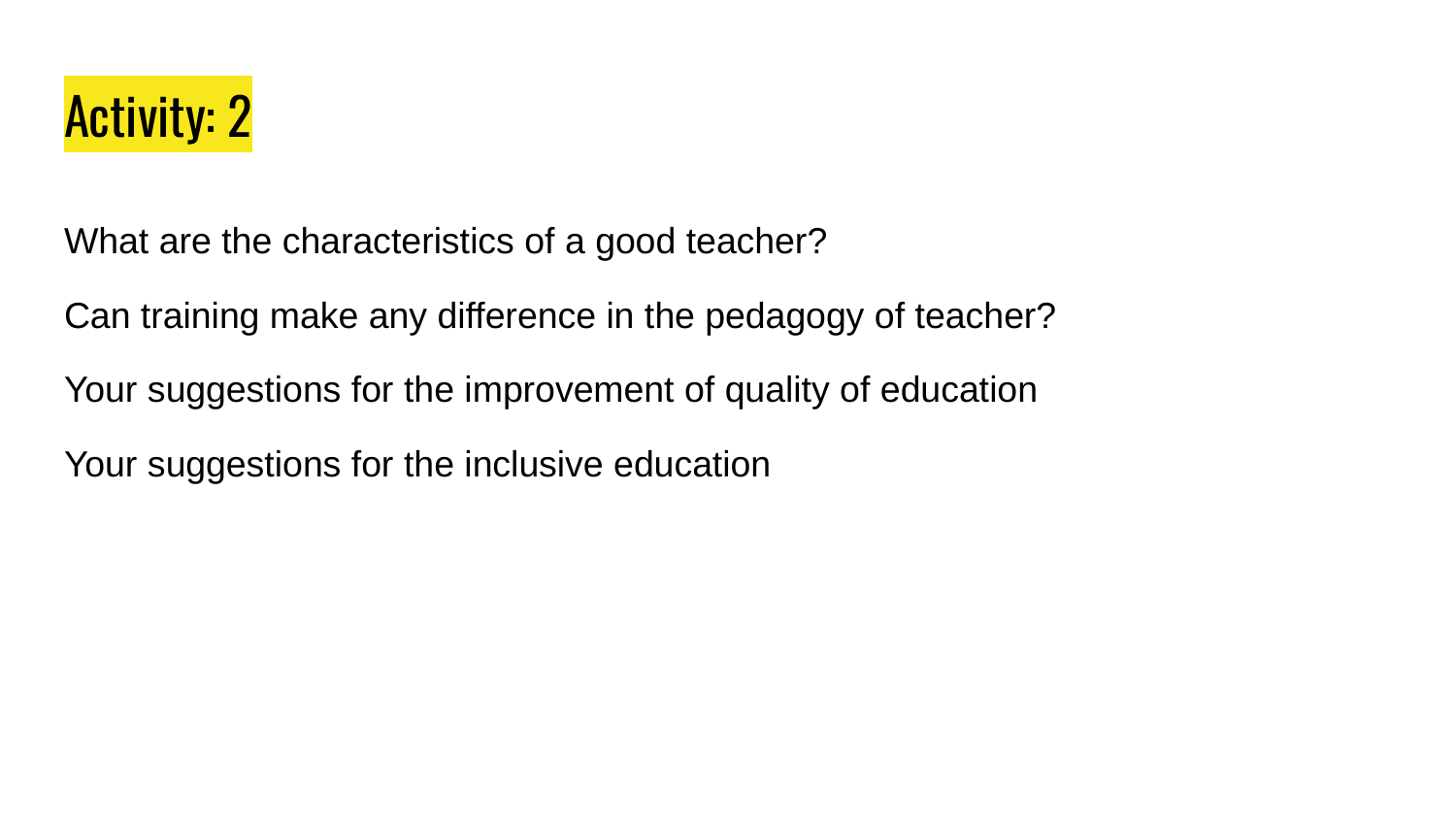

# Activity: 2
What are the characteristics of a good teacher?
Can training make any difference in the pedagogy of teacher?
Your suggestions for the improvement of quality of education
Your suggestions for the inclusive education